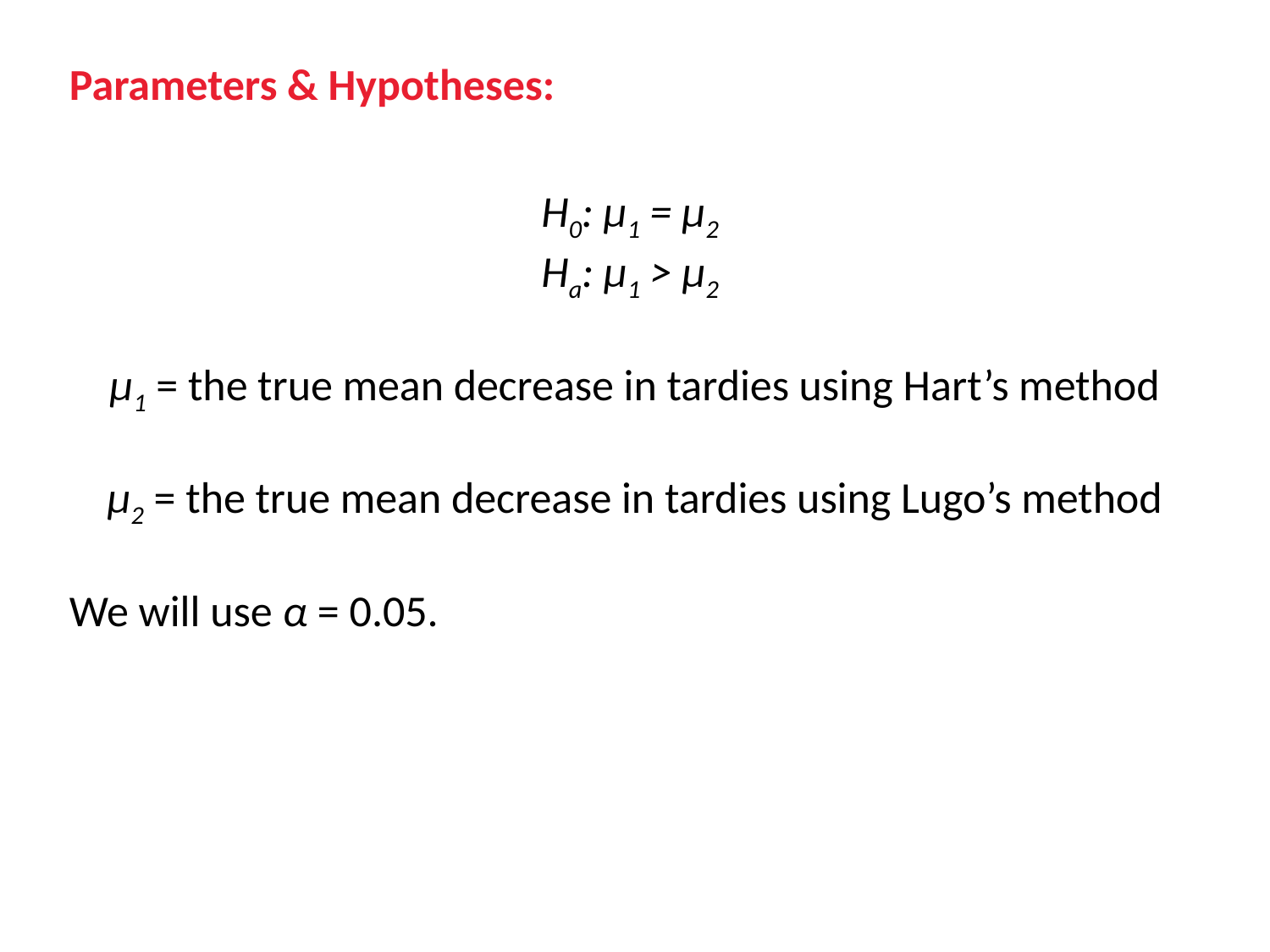

Parameters & Hypotheses:

H0: µ1 = µ2
Ha: µ1 > µ2

µ1 = the true mean decrease in tardies using Hart’s method

µ2 = the true mean decrease in tardies using Lugo’s method

We will use α = 0.05.